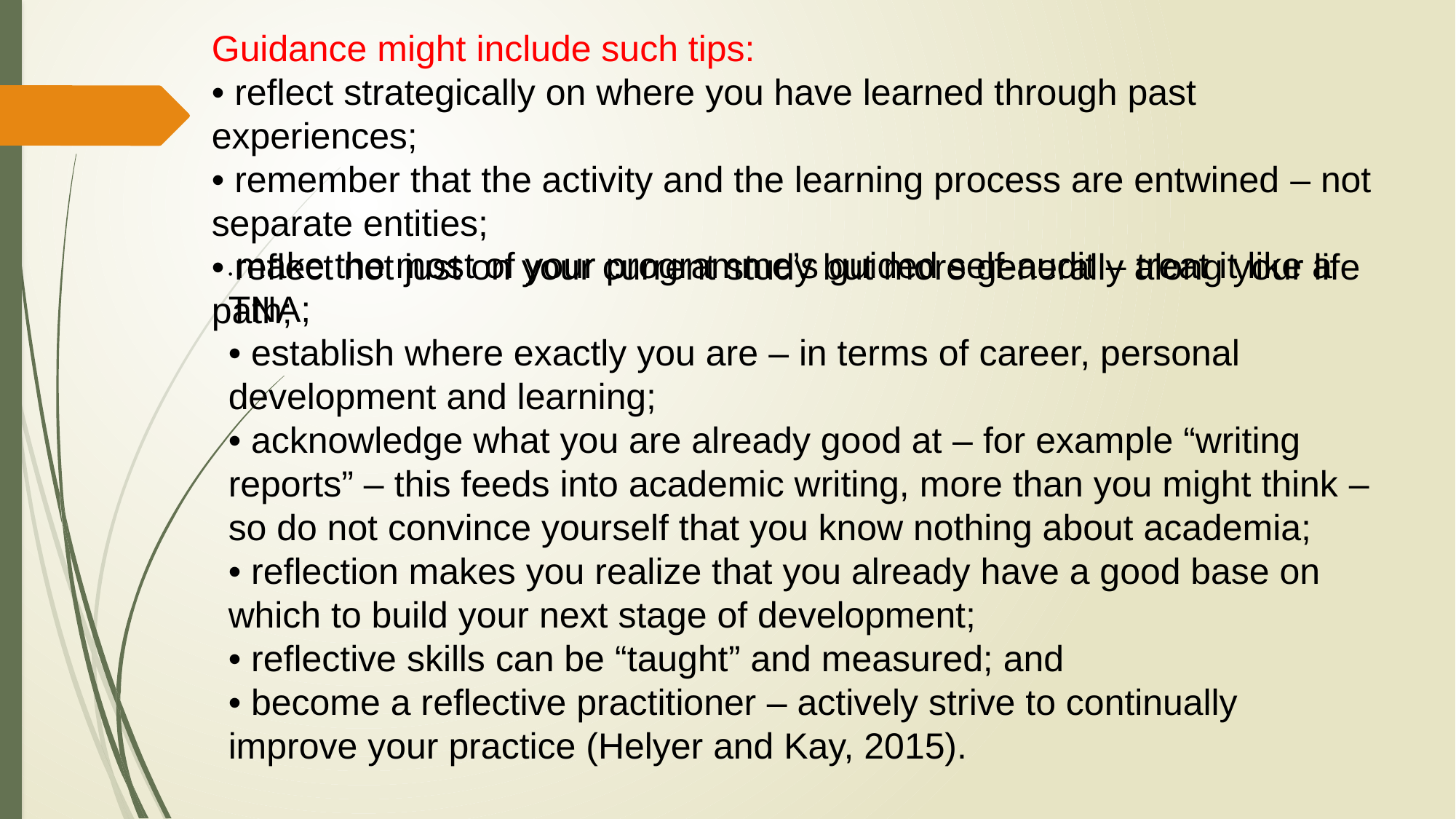

Guidance might include such tips:
• reflect strategically on where you have learned through past experiences;
• remember that the activity and the learning process are entwined – not separate entities;
• reflect not just on your current study but more generally along your life path;
• make the most of your programme’s guided self-audit – treat it like a TNA;
• establish where exactly you are – in terms of career, personal development and learning;
• acknowledge what you are already good at – for example “writing reports” – this feeds into academic writing, more than you might think – so do not convince yourself that you know nothing about academia;
• reflection makes you realize that you already have a good base on which to build your next stage of development;
• reflective skills can be “taught” and measured; and
• become a reflective practitioner – actively strive to continually improve your practice (Helyer and Kay, 2015).